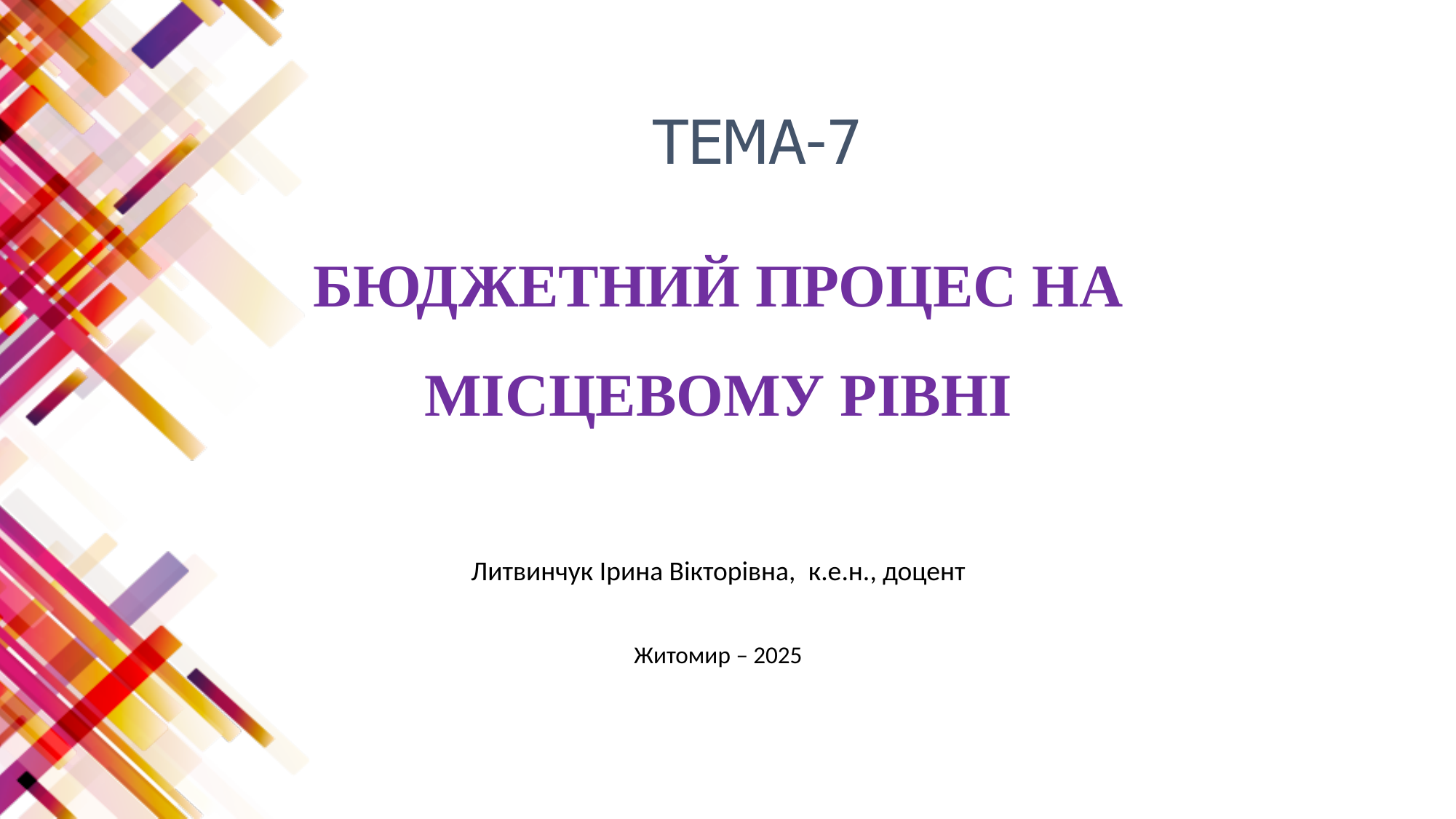

ТЕМА-7
# БЮДЖЕТНИЙ ПРОЦЕС НА МІСЦЕВОМУ РІВНІ
Литвинчук Ірина Вікторівна,  к.е.н., доцент

Житомир – 2025